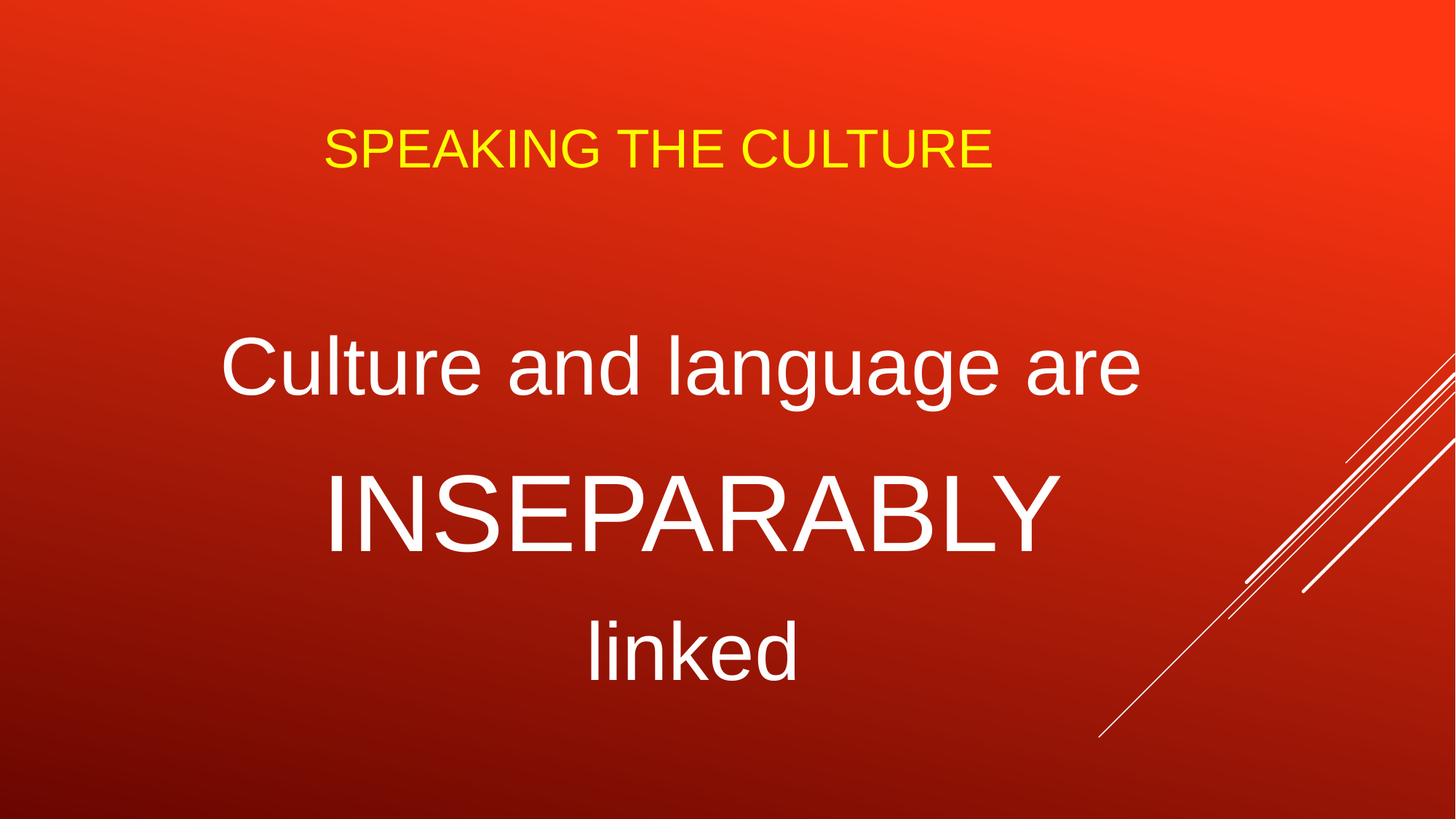

# Speaking The Culture
Culture and language are
INSEPARABLY
linked